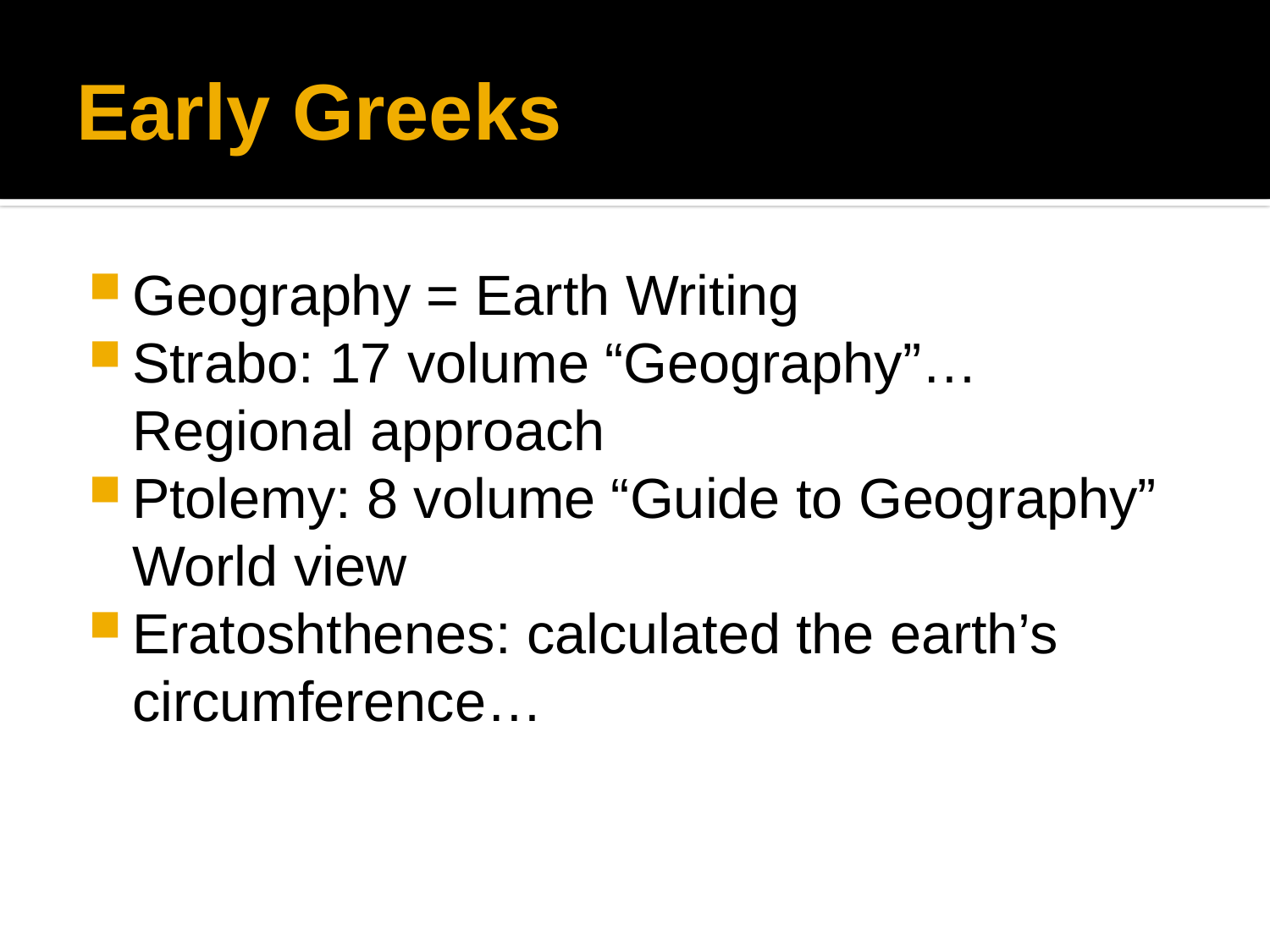

# Early Greeks
Geography = Earth Writing
Strabo: 17 volume “Geography”… Regional approach
Ptolemy: 8 volume “Guide to Geography” World view
Eratoshthenes: calculated the earth’s circumference…